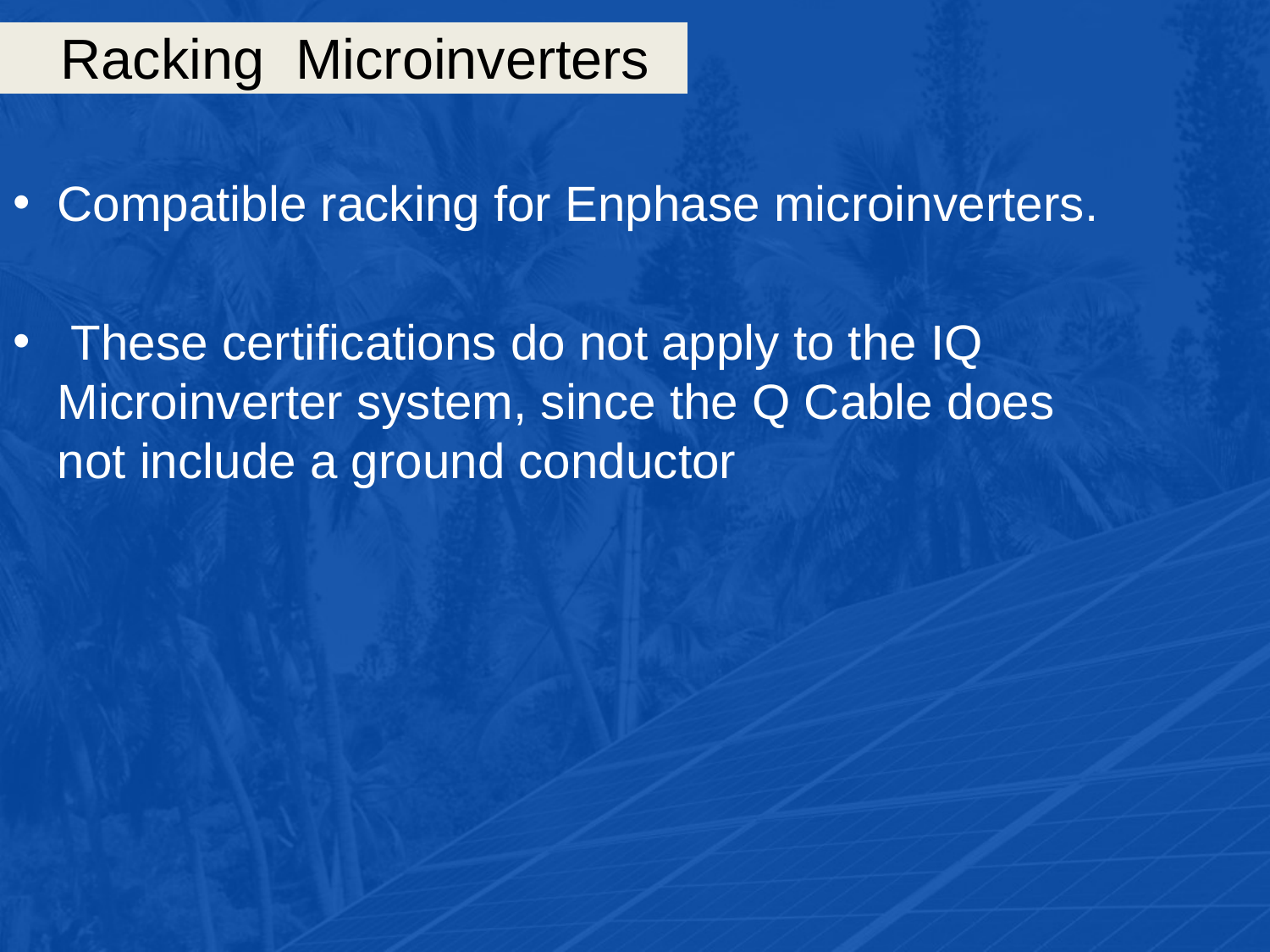

# Racking  Microinverters
Compatible racking for Enphase microinverters.

 These certifications do not apply to the IQ Microinverter system, since the Q Cable does not include a ground conductor